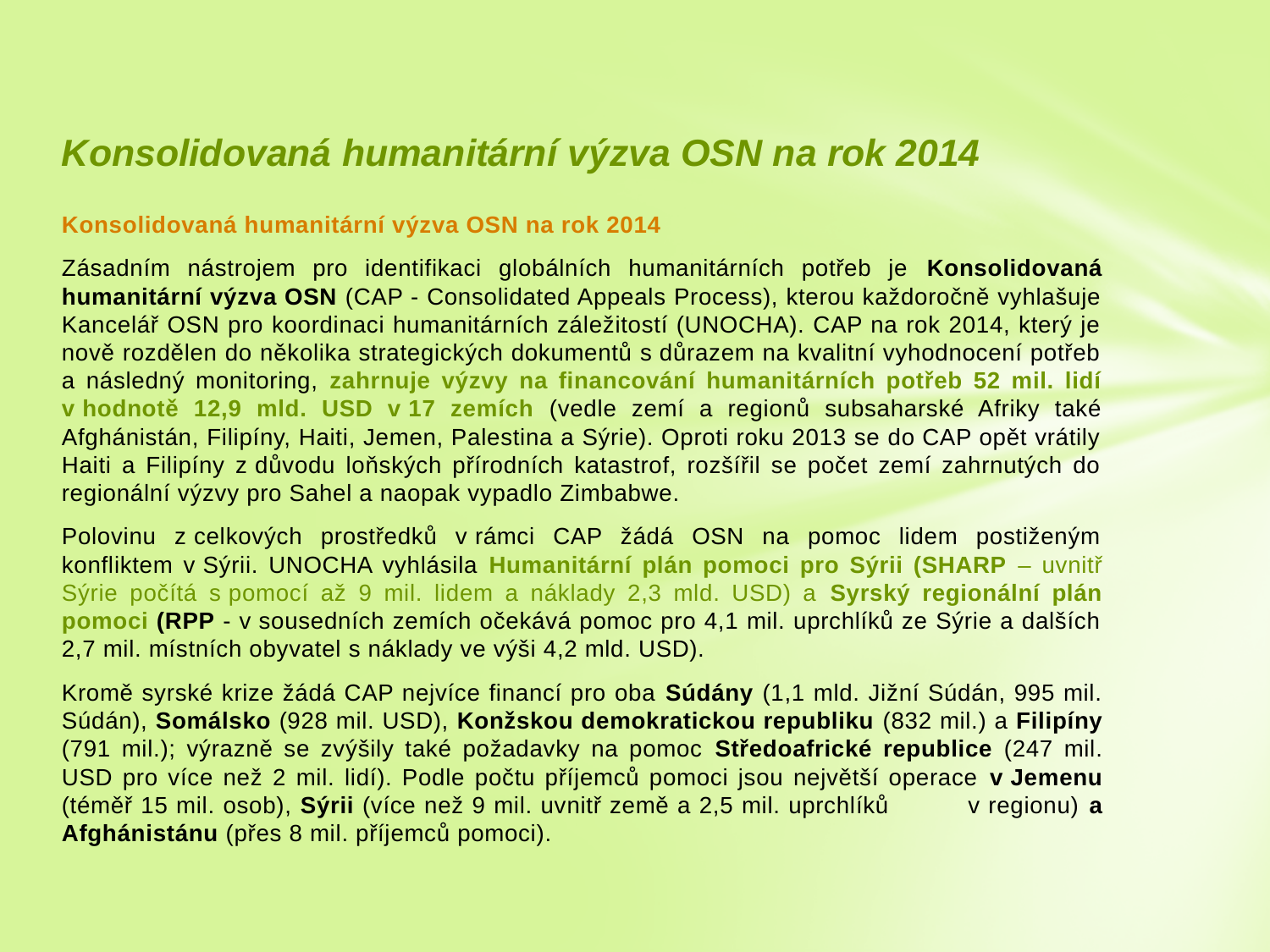

# Konsolidovaná humanitární výzva OSN na rok 2014
Konsolidovaná humanitární výzva OSN na rok 2014
Zásadním nástrojem pro identifikaci globálních humanitárních potřeb je Konsolidovaná humanitární výzva OSN (CAP - Consolidated Appeals Process), kterou každoročně vyhlašuje Kancelář OSN pro koordinaci humanitárních záležitostí (UNOCHA). CAP na rok 2014, který je nově rozdělen do několika strategických dokumentů s důrazem na kvalitní vyhodnocení potřeb a následný monitoring, zahrnuje výzvy na financování humanitárních potřeb 52 mil. lidí v hodnotě 12,9 mld. USD v 17 zemích (vedle zemí a regionů subsaharské Afriky také Afghánistán, Filipíny, Haiti, Jemen, Palestina a Sýrie). Oproti roku 2013 se do CAP opět vrátily Haiti a Filipíny z důvodu loňských přírodních katastrof, rozšířil se počet zemí zahrnutých do regionální výzvy pro Sahel a naopak vypadlo Zimbabwe.
Polovinu z celkových prostředků v rámci CAP žádá OSN na pomoc lidem postiženým konfliktem v Sýrii. UNOCHA vyhlásila Humanitární plán pomoci pro Sýrii (SHARP – uvnitř Sýrie počítá s pomocí až 9 mil. lidem a náklady 2,3 mld. USD) a Syrský regionální plán pomoci (RPP - v sousedních zemích očekává pomoc pro 4,1 mil. uprchlíků ze Sýrie a dalších 2,7 mil. místních obyvatel s náklady ve výši 4,2 mld. USD).
Kromě syrské krize žádá CAP nejvíce financí pro oba Súdány (1,1 mld. Jižní Súdán, 995 mil. Súdán), Somálsko (928 mil. USD), Konžskou demokratickou republiku (832 mil.) a Filipíny (791 mil.); výrazně se zvýšily také požadavky na pomoc Středoafrické republice (247 mil. USD pro více než 2 mil. lidí). Podle počtu příjemců pomoci jsou největší operace v Jemenu (téměř 15 mil. osob), Sýrii (více než 9 mil. uvnitř země a 2,5 mil. uprchlíků           v regionu) a Afghánistánu (přes 8 mil. příjemců pomoci).